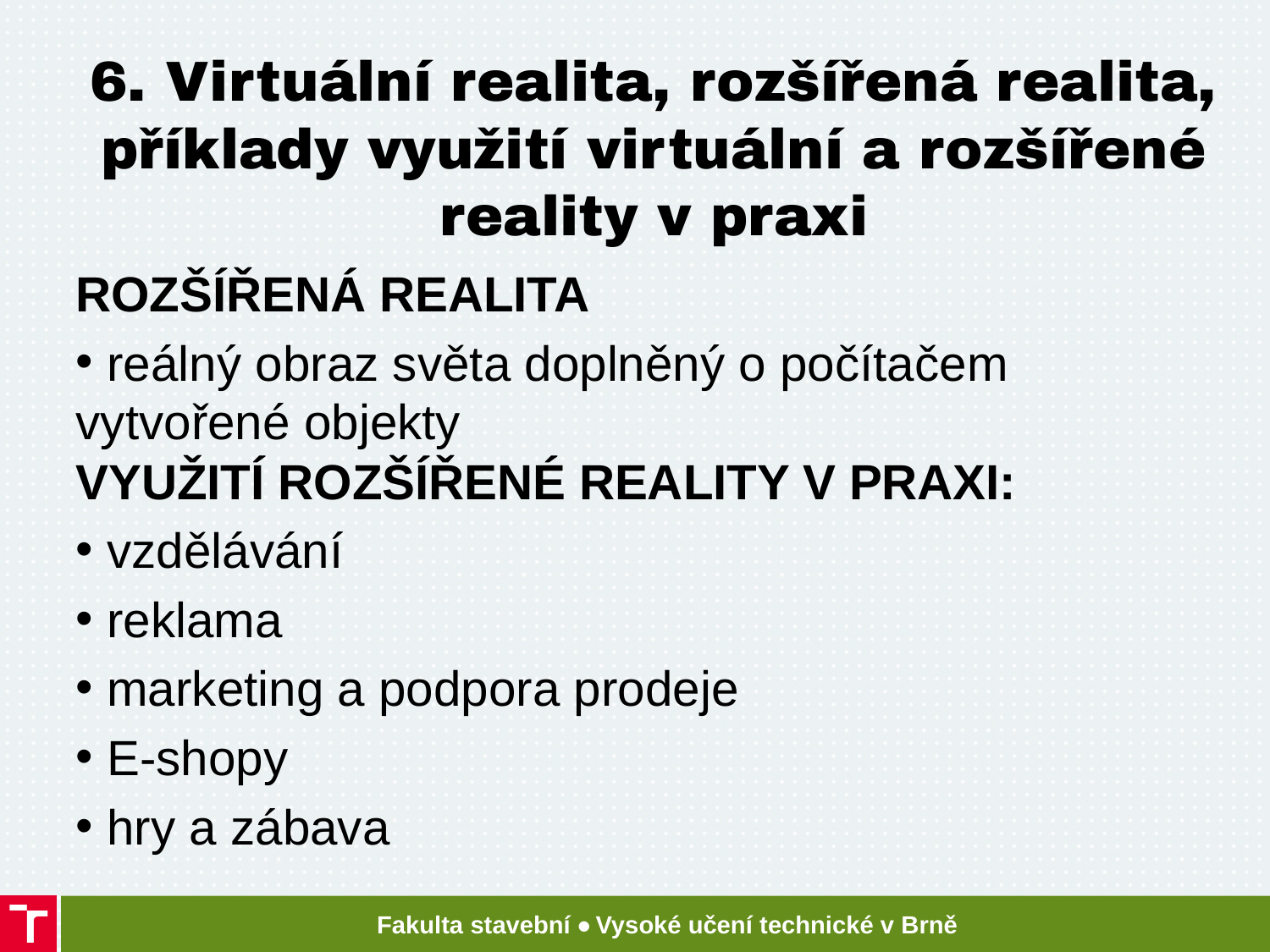

# 6. Virtuální realita, rozšířená realita, příklady využití virtuální a rozšířené reality v praxi
ROZŠÍŘENÁ REALITA
 reálný obraz světa doplněný o počítačem vytvořené objekty
VYUŽITÍ ROZŠÍŘENÉ REALITY V PRAXI:
 vzdělávání
 reklama
 marketing a podpora prodeje
 E-shopy
 hry a zábava